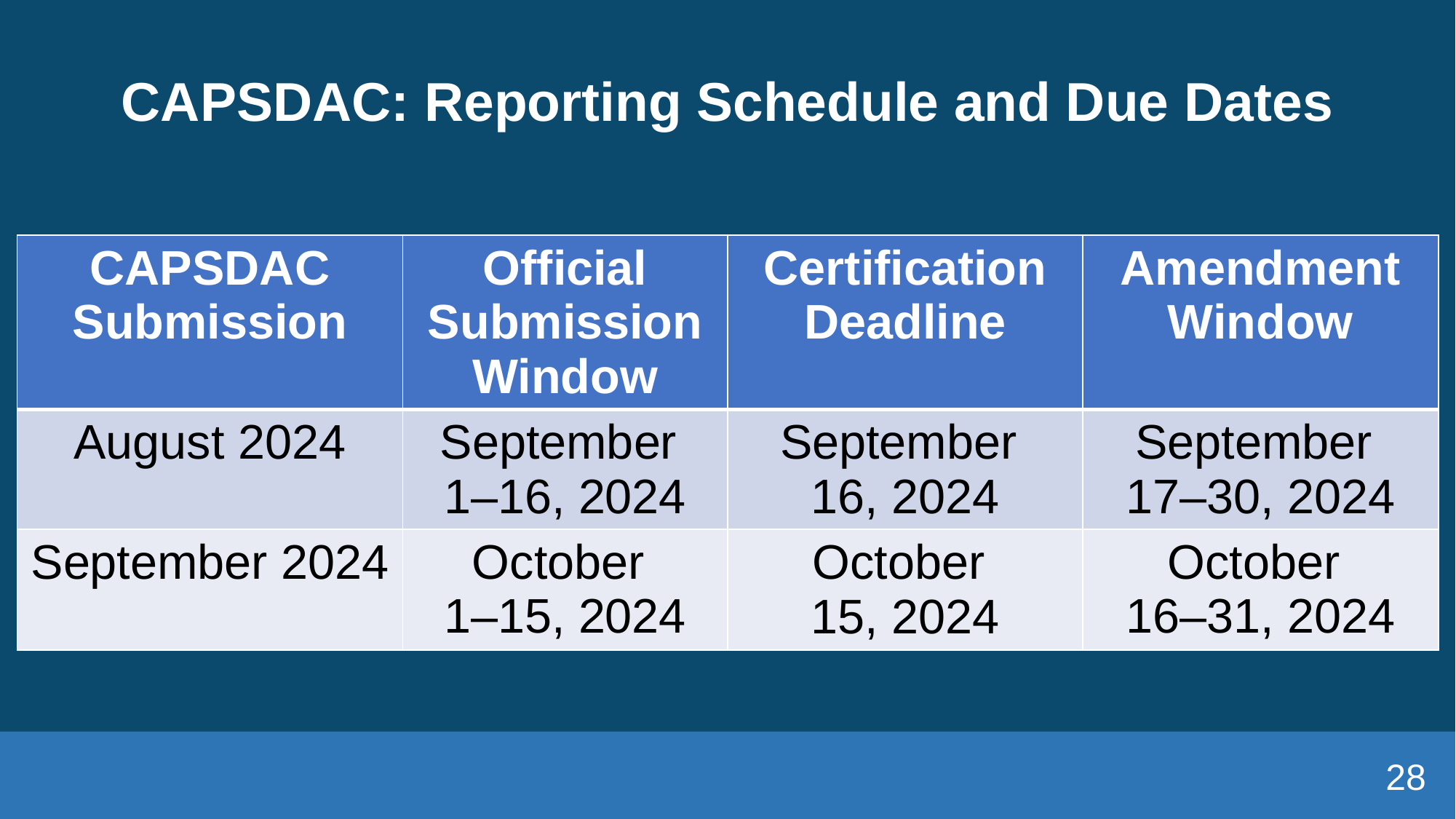

# CAPSDAC: Reporting Schedule and Due Dates
| CAPSDAC Submission | Official Submission Window | Certification Deadline | Amendment Window |
| --- | --- | --- | --- |
| August 2024 | September 1–16, 2024 | September 16, 2024 | September  17–30, 2024 |
| September 2024 | October 1–15, 2024 | October  15, 2024 | October  16–31, 2024 |
28